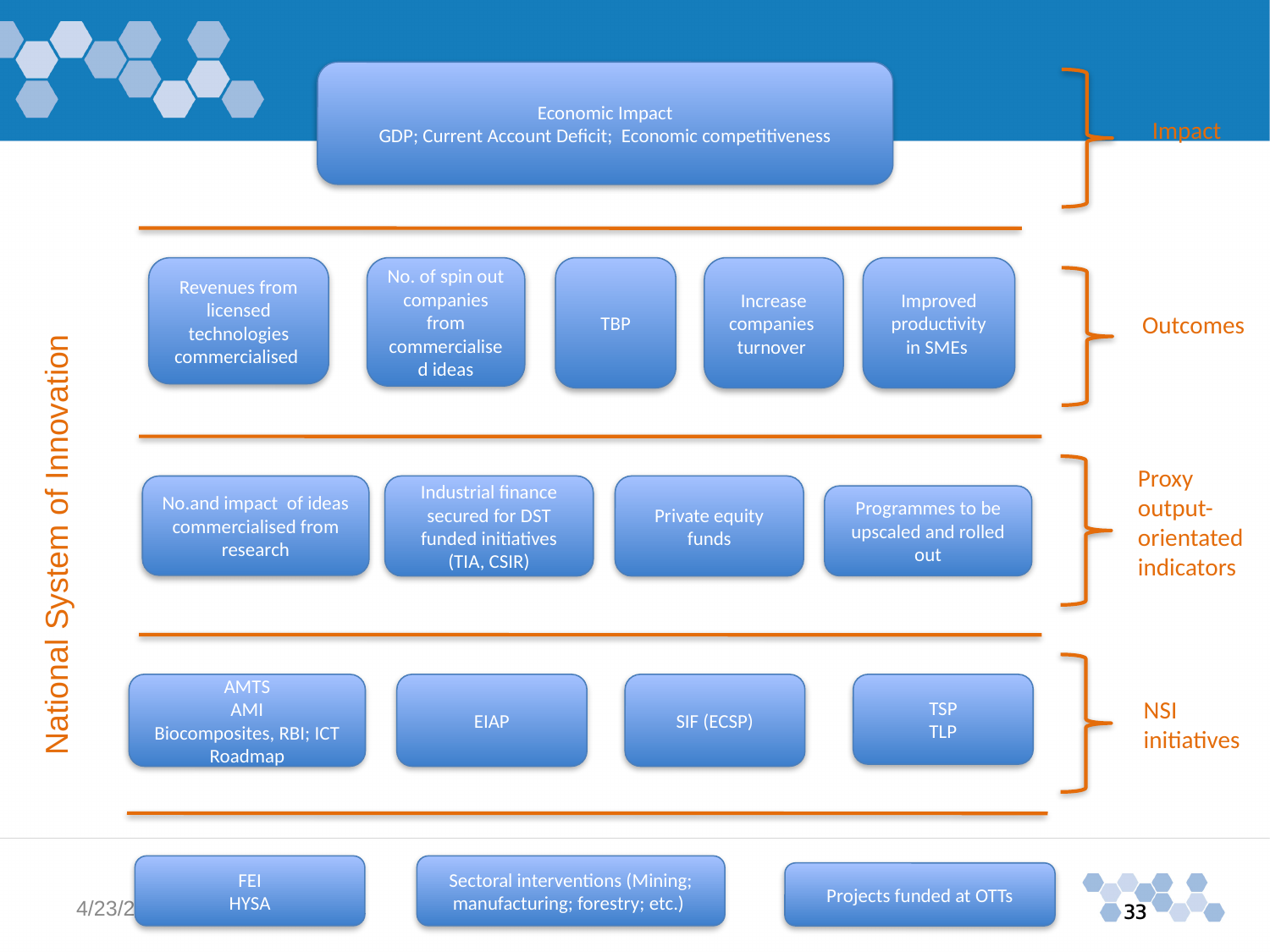

Economic Impact
GDP; Current Account Deficit;  Economic competitiveness

Impact
Revenues from licensed technologies commercialised
No. of spin out companies from commercialised ideas
TBP
Increase companies  turnover
Improved productivity in SMEs

Outcomes

Proxy output-orientated indicators
No.and impact  of ideas commercialised from research
Industrial finance secured for DST funded initiatives (TIA, CSIR)
Private equity funds
Programmes to be upscaled and rolled out
National System of Innovation

AMTS
AMI
Biocomposites, RBI; ICT Roadmap
EIAP
SIF (ECSP)
TSP
TLP
NSI initiatives
FEI
HYSA
Sectoral interventions (Mining; manufacturing; forestry; etc.)
Projects funded at OTTs
4/23/2015
33